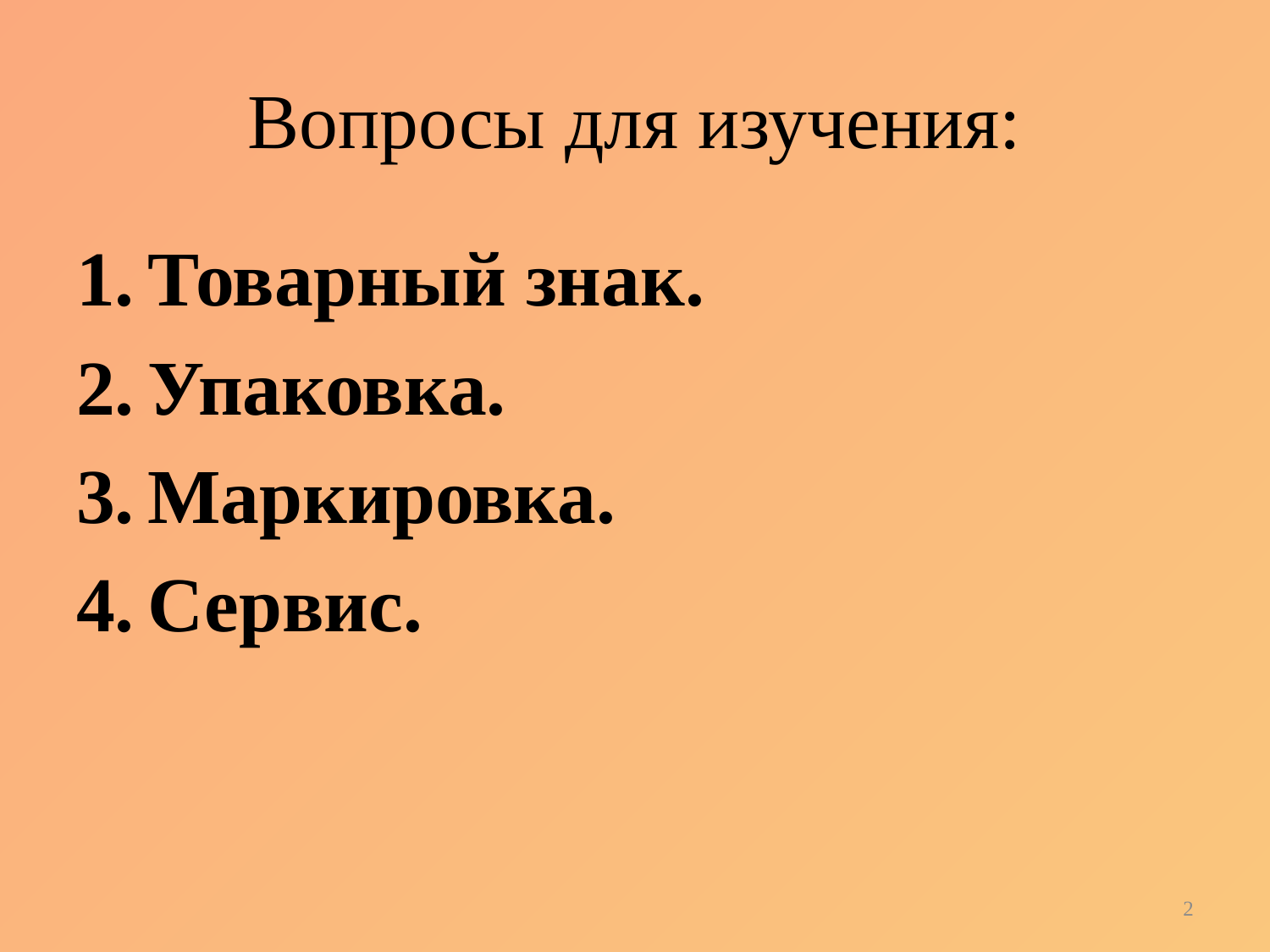

# Вопросы для изучения:
Товарный знак.
Упаковка.
Маркировка.
Сервис.
2